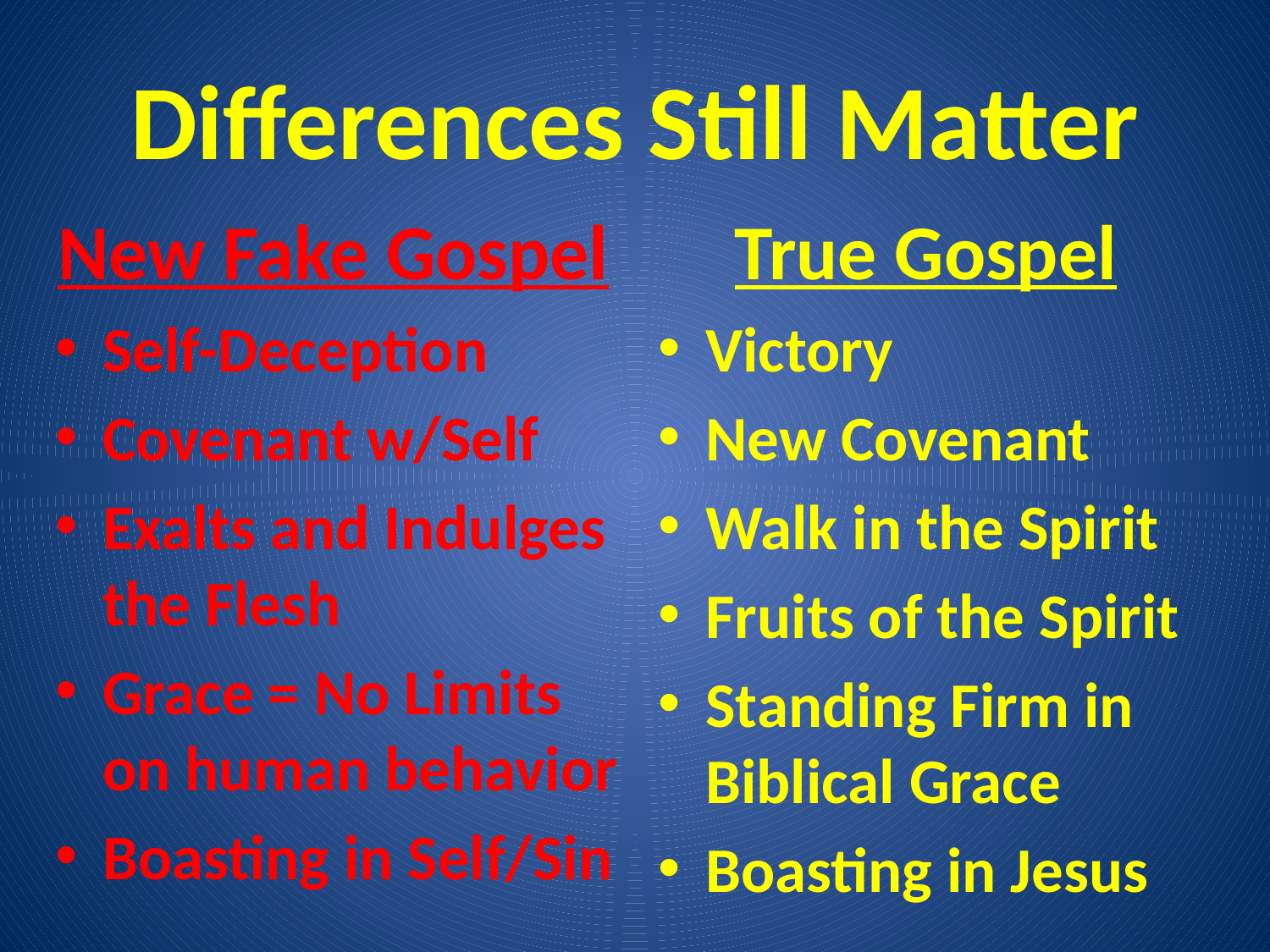

# Differences Still Matter
New Fake Gospel
True Gospel
Self-Deception
Covenant w/Self
Exalts and Indulges the Flesh
Grace = No Limits on human behavior
Boasting in Self/Sin

Victory
New Covenant
Walk in the Spirit
Fruits of the Spirit
Standing Firm in Biblical Grace
Boasting in Jesus